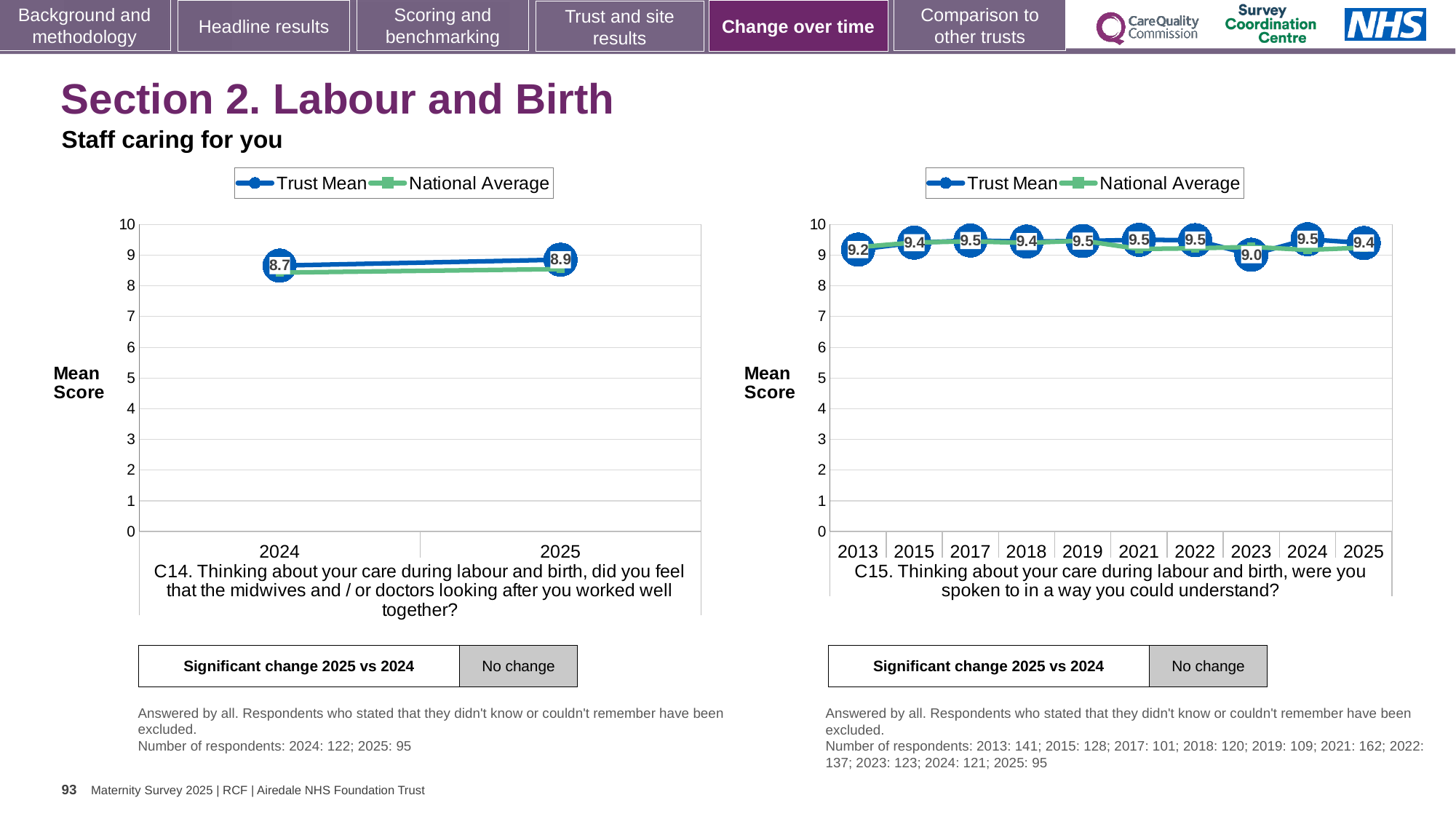

# Section 2. Labour and Birth
Staff caring for you

### Chart

| Category | Trust Mean | National Average |
|---|---|---|
| 2024 | 8.659126259292801 | 8.431016697527578 |
| 2025 | 8.851244708488029 | 8.544951171653345 |

### Chart

| Category | Trust Mean | National Average |
|---|---|---|
| 2013 | 9.180690499262699 | 9.258535596590805 |
| 2015 | 9.404864410424855 | 9.409742229346715 |
| 2017 | 9.475794052216475 | 9.449289429701974 |
| 2018 | 9.441674913914001 | 9.397500775451183 |
| 2019 | 9.460384541216001 | 9.469901084693326 |
| 2021 | 9.497381625244143 | 9.200061914772377 |
| 2022 | 9.488285693138726 | 9.22100492652572 |
| 2023 | 9.013293977088196 | 9.267720350519905 |
| 2024 | 9.517509682506551 | 9.170022553619239 |
| 2025 | 9.39343261920471 | 9.243114132285775 |
| Significant change 2025 vs 2024 | No change |
| --- | --- |
| Significant change 2025 vs 2024 | No change |
| --- | --- |
Answered by all. Respondents who stated that they didn't know or couldn't remember have been excluded.
Number of respondents: 2024: 122; 2025: 95
Answered by all. Respondents who stated that they didn't know or couldn't remember have been excluded.
Number of respondents: 2013: 141; 2015: 128; 2017: 101; 2018: 120; 2019: 109; 2021: 162; 2022: 137; 2023: 123; 2024: 121; 2025: 95
93